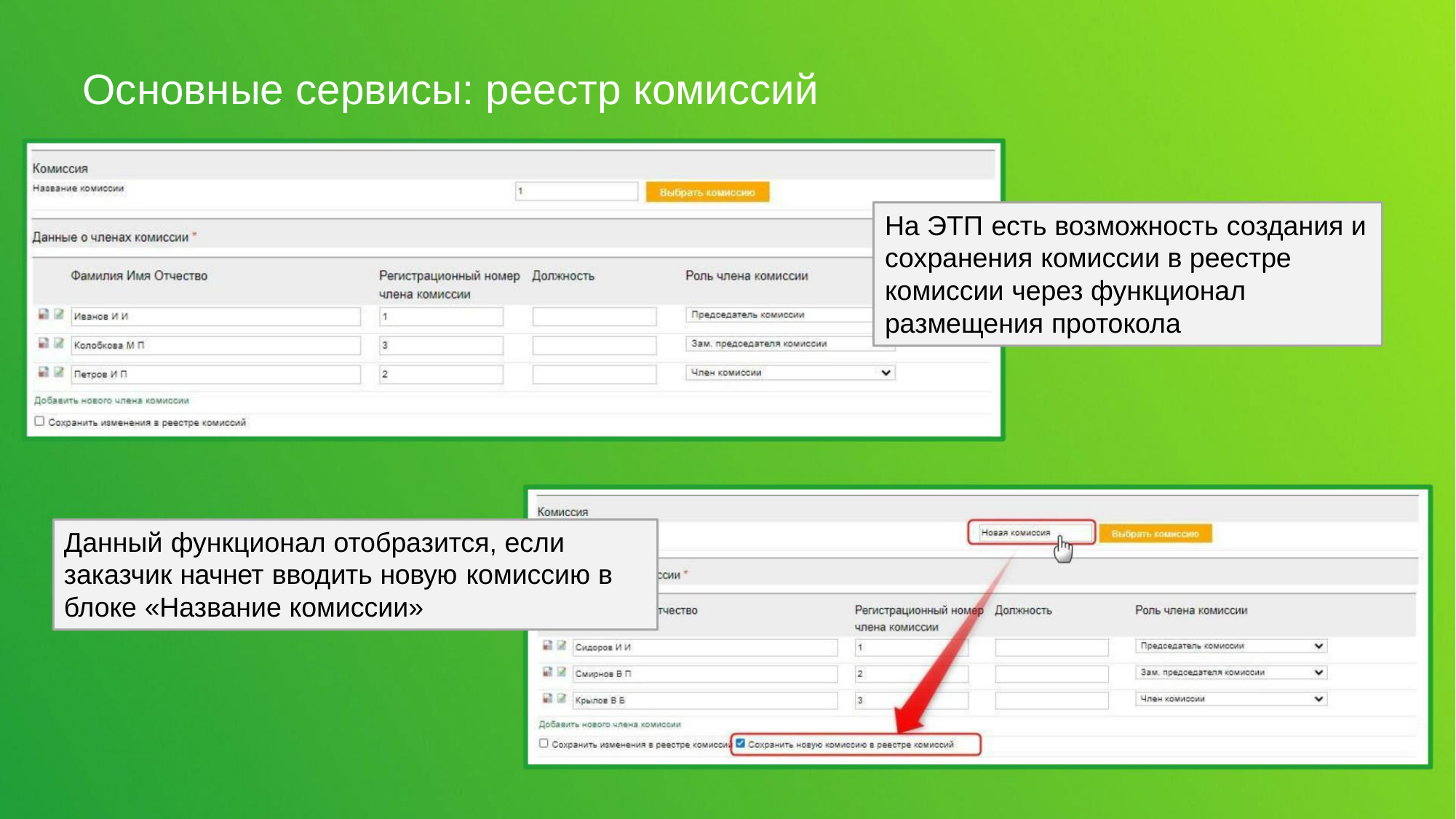

Основные сервисы: реестр комиссий
На ЭТП есть возможность создания и
сохранения комиссии в реестре
комиссии через функционал
размещения протокола
Данный функционал отобразится, если
заказчик начнет вводить новую комиссию в
блоке «Название комиссии»